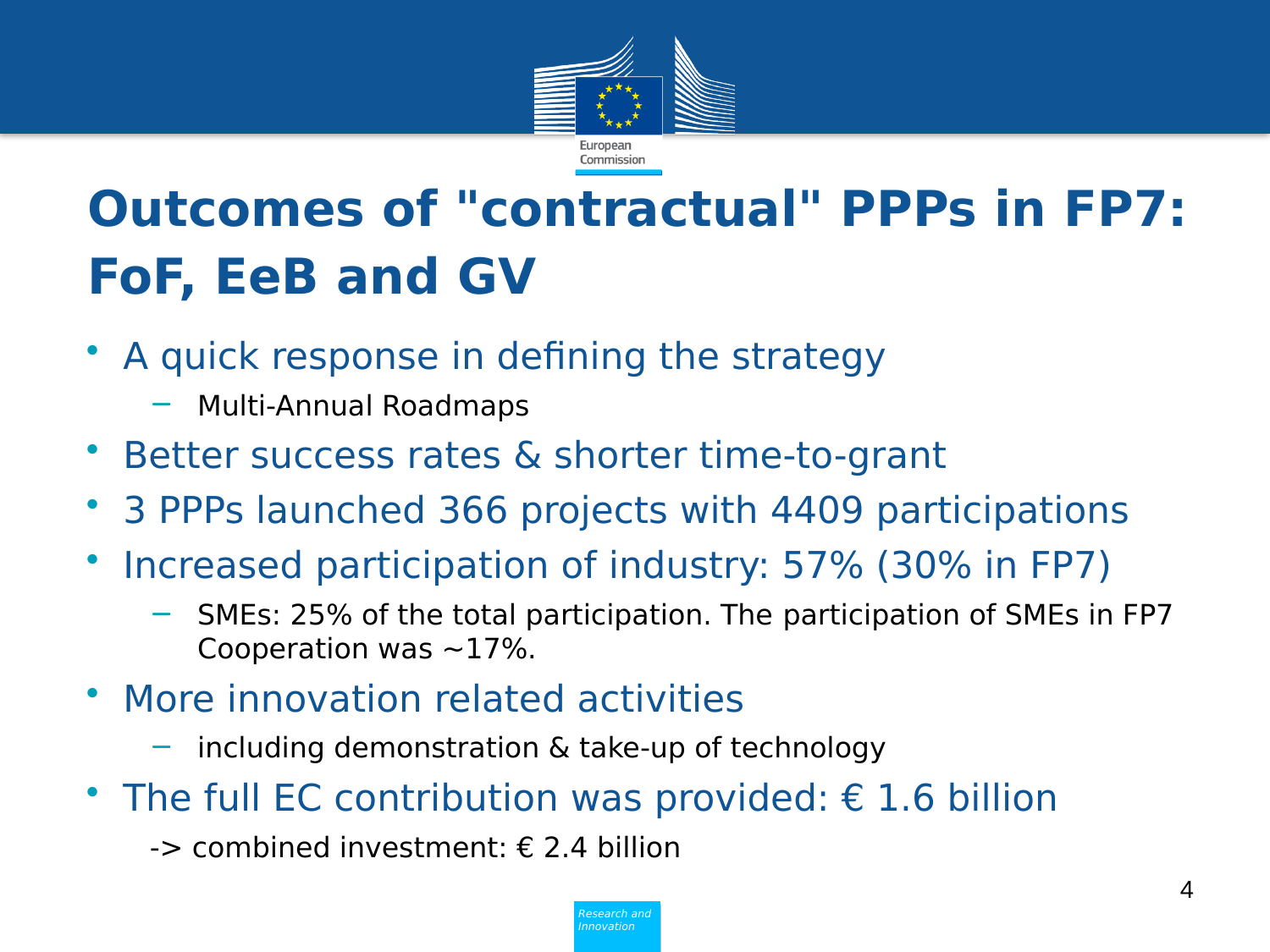

Outcomes of "contractual" PPPs in FP7: FoF, EeB and GV

A quick response in defining the strategy
Multi-Annual Roadmaps
Better success rates & shorter time-to-grant
3 PPPs launched 366 projects with 4409 participations
Increased participation of industry: 57% (30% in FP7)
SMEs: 25% of the total participation. The participation of SMEs in FP7 Cooperation was ~17%.
More innovation related activities
including demonstration & take-up of technology
The full EC contribution was provided: € 1.6 billion
-> combined investment: € 2.4 billion
4